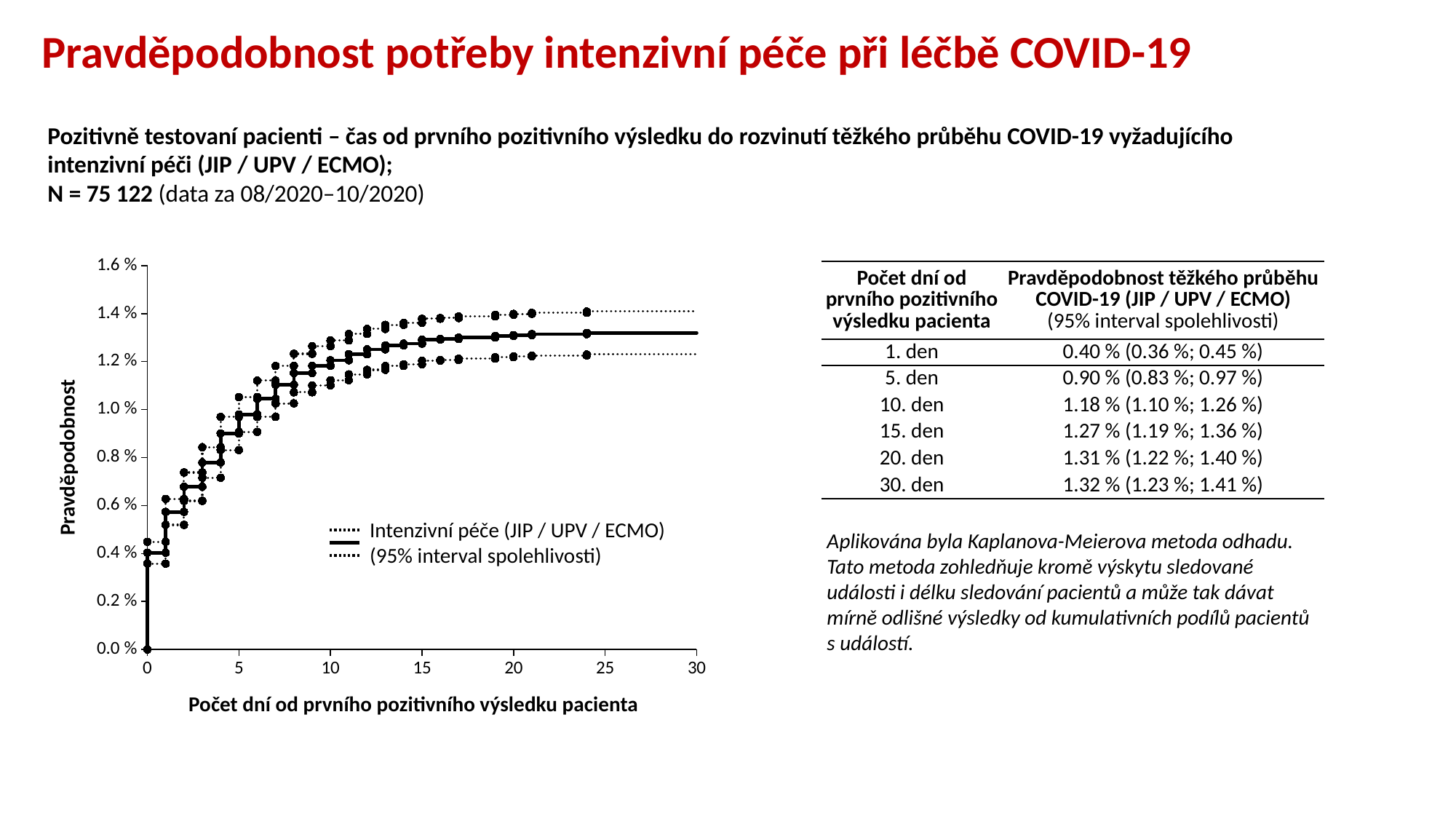

Pravděpodobnost potřeby intenzivní péče při léčbě COVID-19
Pozitivně testovaní pacienti – čas od prvního pozitivního výsledku do rozvinutí těžkého průběhu COVID-19 vyžadujícího intenzivní péči (JIP / UPV / ECMO);
N = 75 122 (data za 08/2020–10/2020)

### Chart

| Category | Hodnoty osy Y | Sloupec1 | Sloupec2 |
|---|---|---|---|
| Počet dní od prvního pozitivního výsledku pacienta | Pravděpodobnost těžkého průběhu COVID-19 (JIP / UPV / ECMO) (95% interval spolehlivosti) |
| --- | --- |
| 1. den | 0.40 % (0.36 %; 0.45 %) |
| 5. den | 0.90 % (0.83 %; 0.97 %) |
| 10. den | 1.18 % (1.10 %; 1.26 %) |
| 15. den | 1.27 % (1.19 %; 1.36 %) |
| 20. den | 1.31 % (1.22 %; 1.40 %) |
| 30. den | 1.32 % (1.23 %; 1.41 %) |
Pravděpodobnost
Intenzivní péče (JIP / UPV / ECMO)
(95% interval spolehlivosti)
Aplikována byla Kaplanova-Meierova metoda odhadu. Tato metoda zohledňuje kromě výskytu sledované události i délku sledování pacientů a může tak dávat mírně odlišné výsledky od kumulativních podílů pacientů s událostí.

Počet dní od prvního pozitivního výsledku pacienta